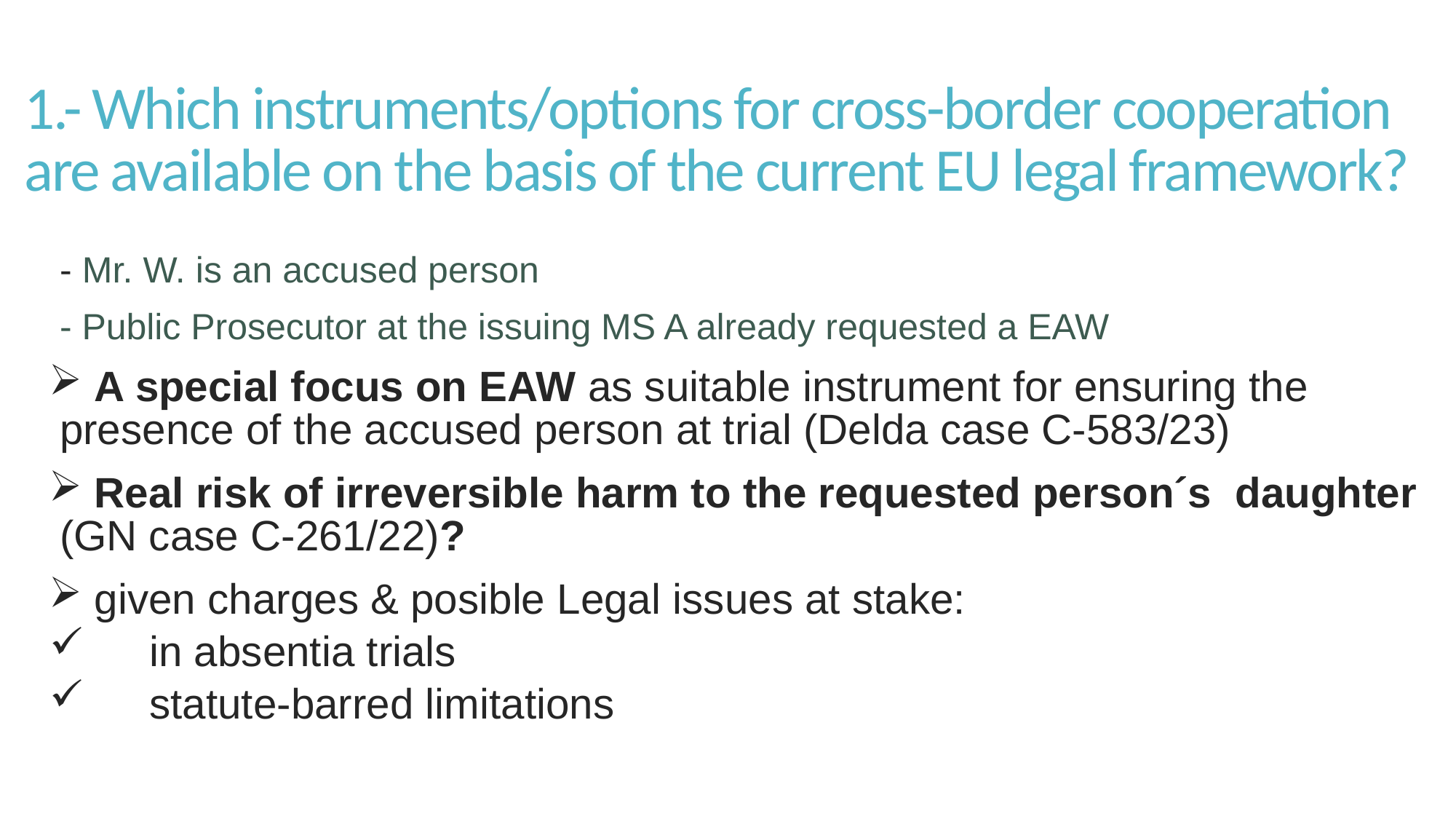

# 1.- Which instruments/options for cross-border cooperation are available on the basis of the current EU legal framework?
- Mr. W. is an accused person
- Public Prosecutor at the issuing MS A already requested a EAW
 A special focus on EAW as suitable instrument for ensuring the presence of the accused person at trial (Delda case C-583/23)
 Real risk of irreversible harm to the requested person´s  daughter (GN case C-261/22)?
 given charges & posible Legal issues at stake:
     in absentia trials
     statute-barred limitations